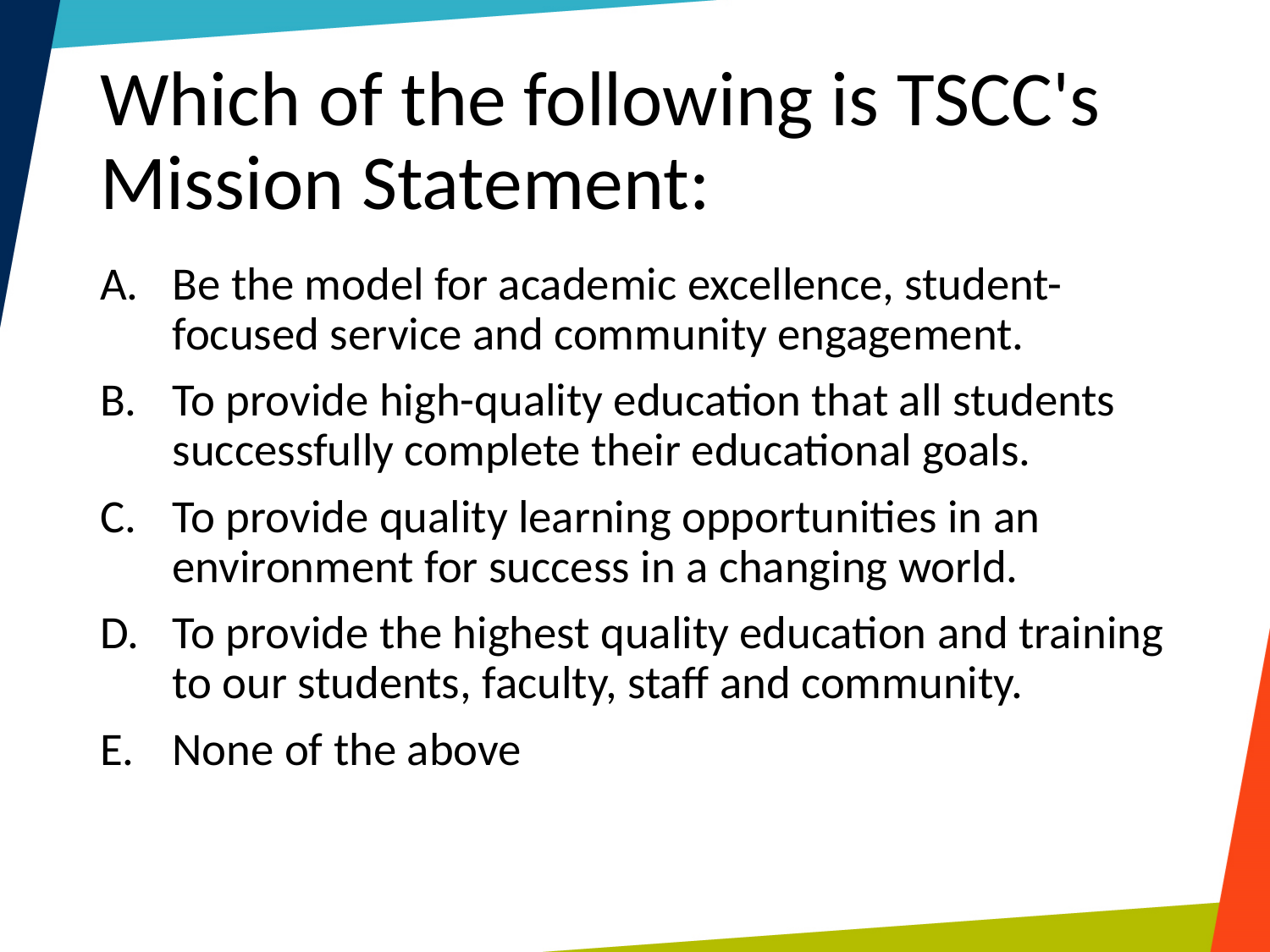

# Which of the following is TSCC's Mission Statement:
Be the model for academic excellence, student-focused service and community engagement.
To provide high-quality education that all students successfully complete their educational goals.
To provide quality learning opportunities in an environment for success in a changing world.
To provide the highest quality education and training to our students, faculty, staff and community.
None of the above